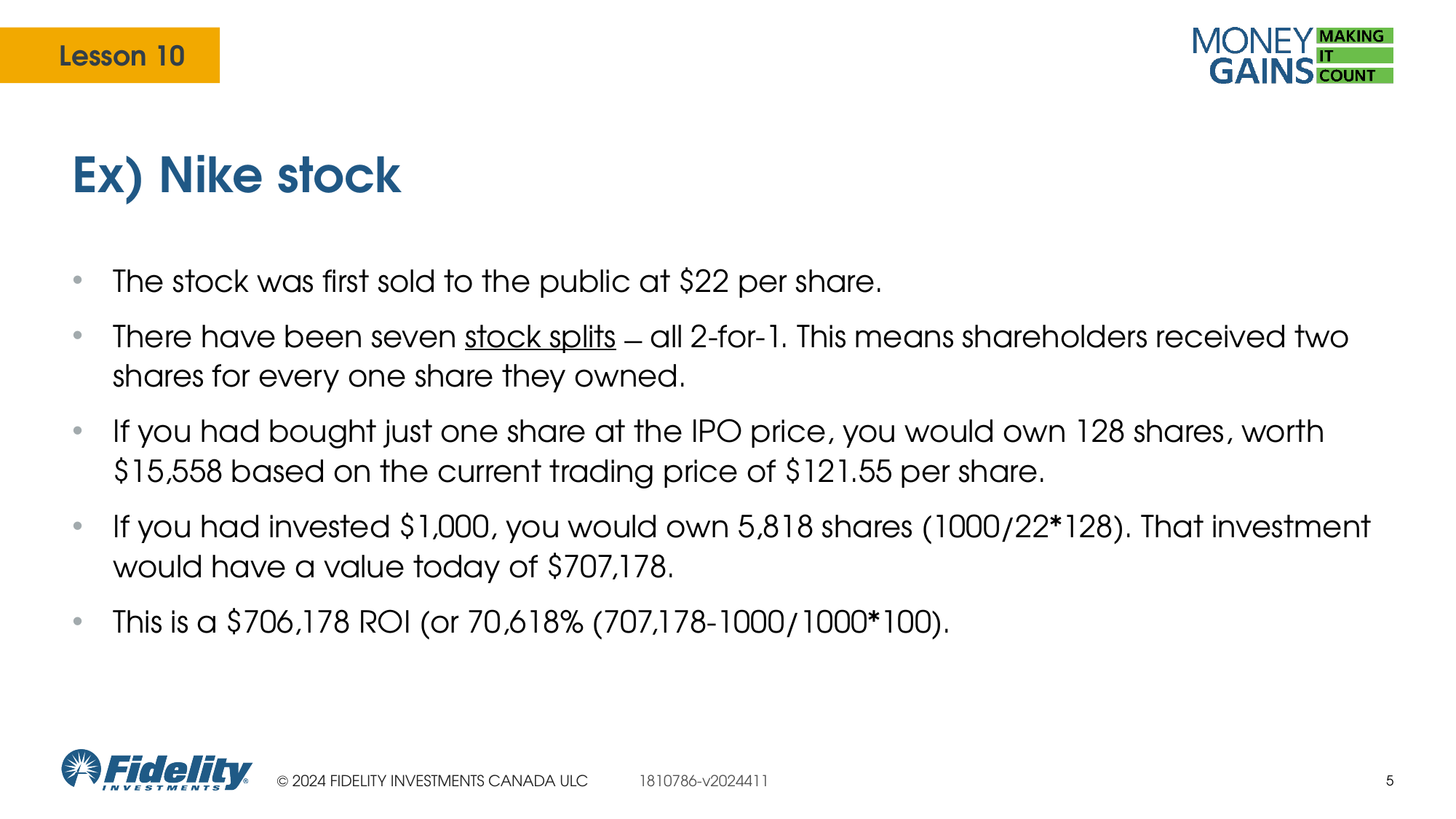

# Ex) Nike stock
The stock was first sold to the public at $22 per share.
There have been seven stock splits  ̶  all 2-for-1. This means shareholders received two shares for every one share they owned.
If you had bought just one share at the IPO price, you would own 128 shares, worth $15,558 based on the current trading price of $121.55 per share.
If you had invested $1,000, you would own 5,818 shares (1000/22*128). That investment would have a value today of $707,178.
This is a $706,178 ROI (or 70,618% (707,178-1000/1000*100).
5